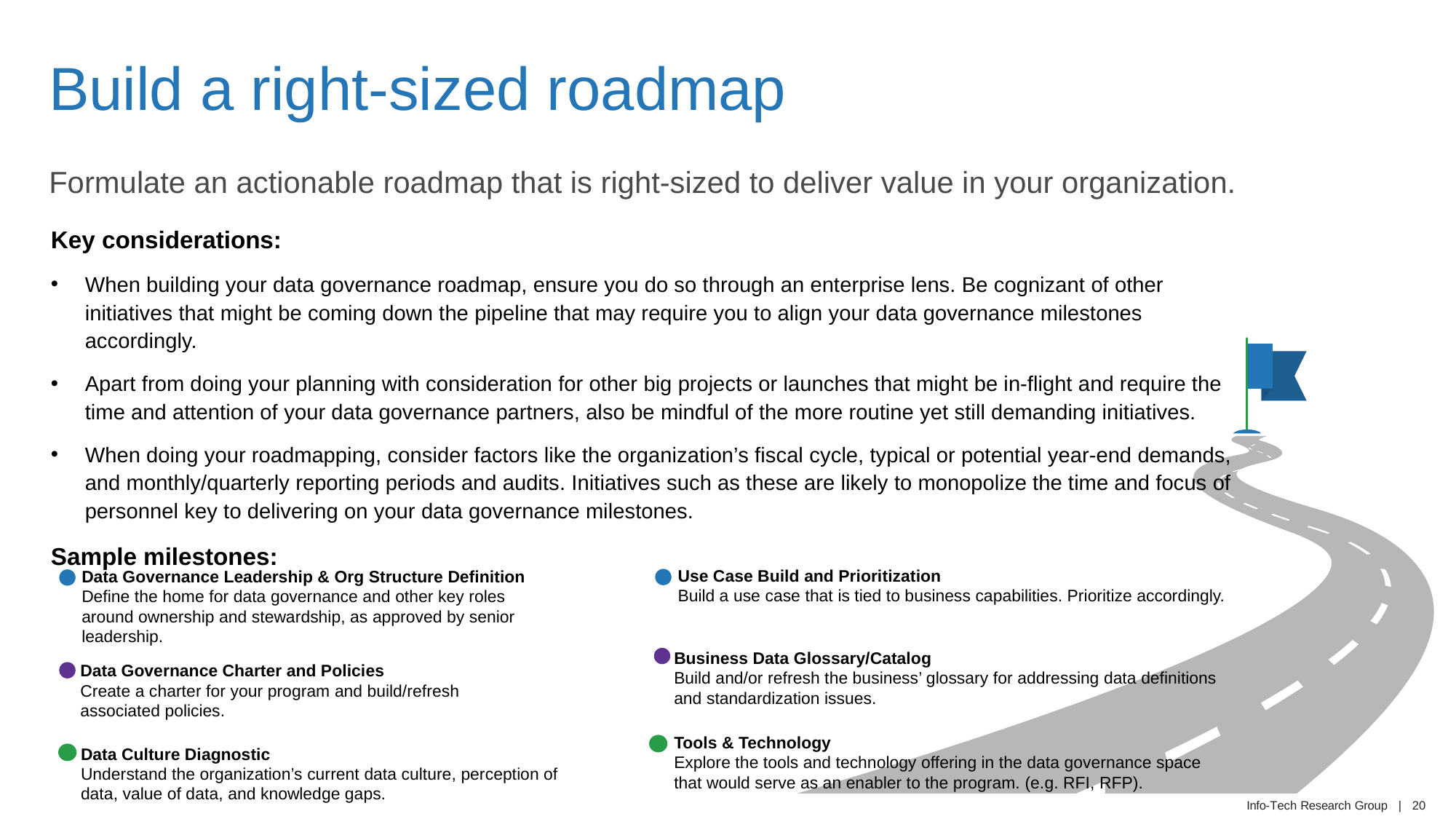

Build a right-sized roadmap

Formulate an actionable roadmap that is right-sized to deliver value in your organization.
Key considerations:
When building your data governance roadmap, ensure you do so through an enterprise lens. Be cognizant of other initiatives that might be coming down the pipeline that may require you to align your data governance milestones accordingly.
Apart from doing your planning with consideration for other big projects or launches that might be in-flight and require the time and attention of your data governance partners, also be mindful of the more routine yet still demanding initiatives.
When doing your roadmapping, consider factors like the organization’s fiscal cycle, typical or potential year-end demands, and monthly/quarterly reporting periods and audits. Initiatives such as these are likely to monopolize the time and focus of personnel key to delivering on your data governance milestones.
Sample milestones:

Use Case Build and Prioritization
Build a use case that is tied to business capabilities. Prioritize accordingly.

Data Governance Leadership & Org Structure Definition
Define the home for data governance and other key roles around ownership and stewardship, as approved by senior leadership.

Business Data Glossary/Catalog
Build and/or refresh the business’ glossary for addressing data definitions and standardization issues.
Data Governance Charter and Policies
Create a charter for your program and build/refresh associated policies.
Tools & Technology
Explore the tools and technology offering in the data governance space that would serve as an enabler to the program. (e.g. RFI, RFP).

Data Culture Diagnostic
Understand the organization’s current data culture, perception of data, value of data, and knowledge gaps.

Info-Tech Research Group   |   20